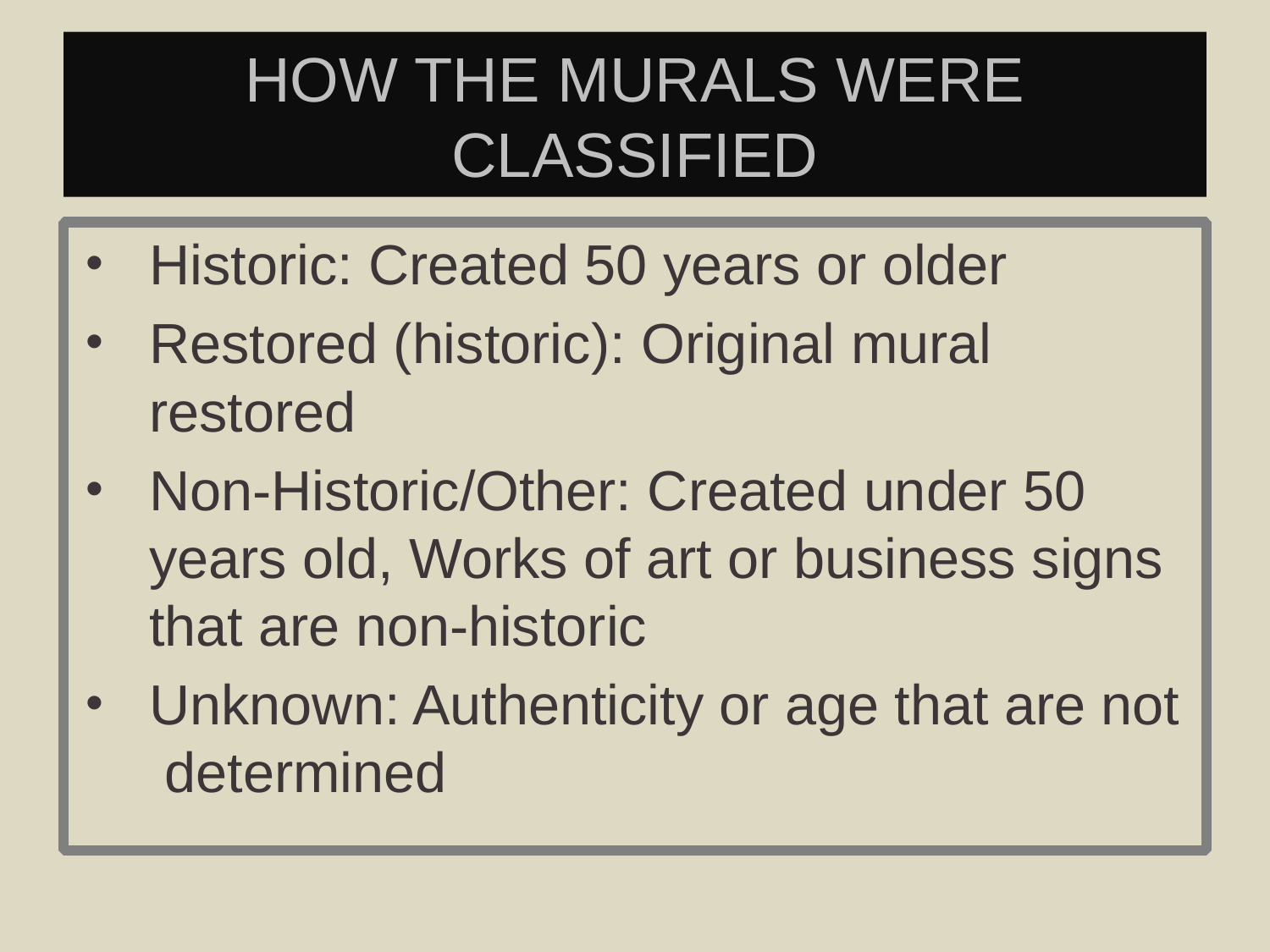

# How The Murals were Classified
Historic: Created 50 years or older
Restored (historic): Original mural restored
Non-Historic/Other: Created under 50 years old, Works of art or business signs that are non-historic
Unknown: Authenticity or age that are not  determined